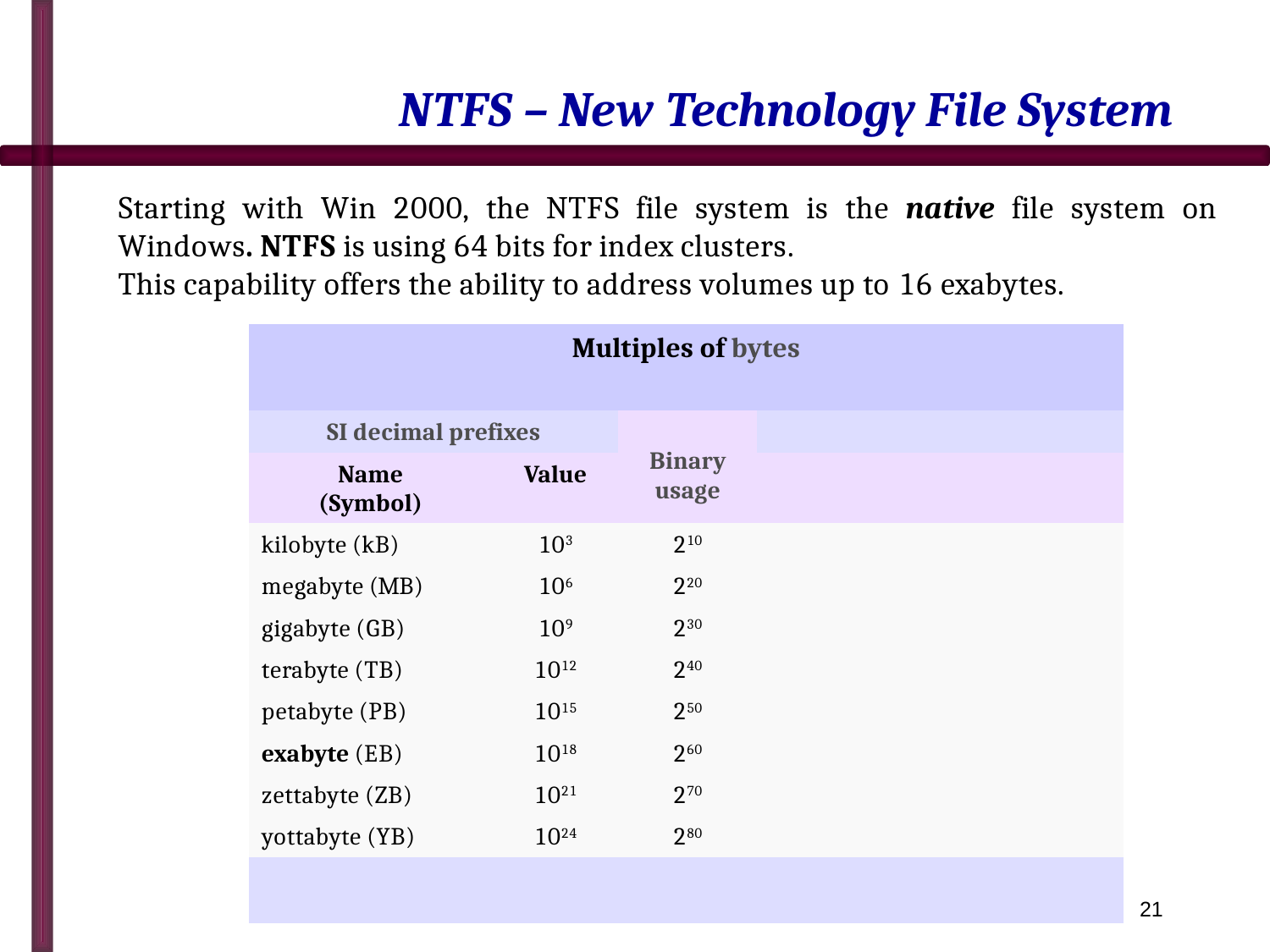

# NTFS – New Technology File System
Starting with Win 2000, the NTFS file system is the native file system on Windows. NTFS is using 64 bits for index clusters.
This capability offers the ability to address volumes up to 16 exabytes.
| Multiples of bytes |  |  |  |  |
| --- | --- | --- | --- | --- |
| SI decimal prefixes |  | Binary usage |  |  |
| Name (Symbol) | Value |  |  |  |
| kilobyte (kB) | 103 | 210 |  |  |
| megabyte (MB) | 106 | 220 |  |  |
| gigabyte (GB) | 109 | 230 |  |  |
| terabyte (TB) | 1012 | 240 |  |  |
| petabyte (PB) | 1015 | 250 |  |  |
| exabyte (EB) | 1018 | 260 |  |  |
| zettabyte (ZB) | 1021 | 270 |  |  |
| yottabyte (YB) | 1024 | 280 |  |  |
|  |  |  |  |  |